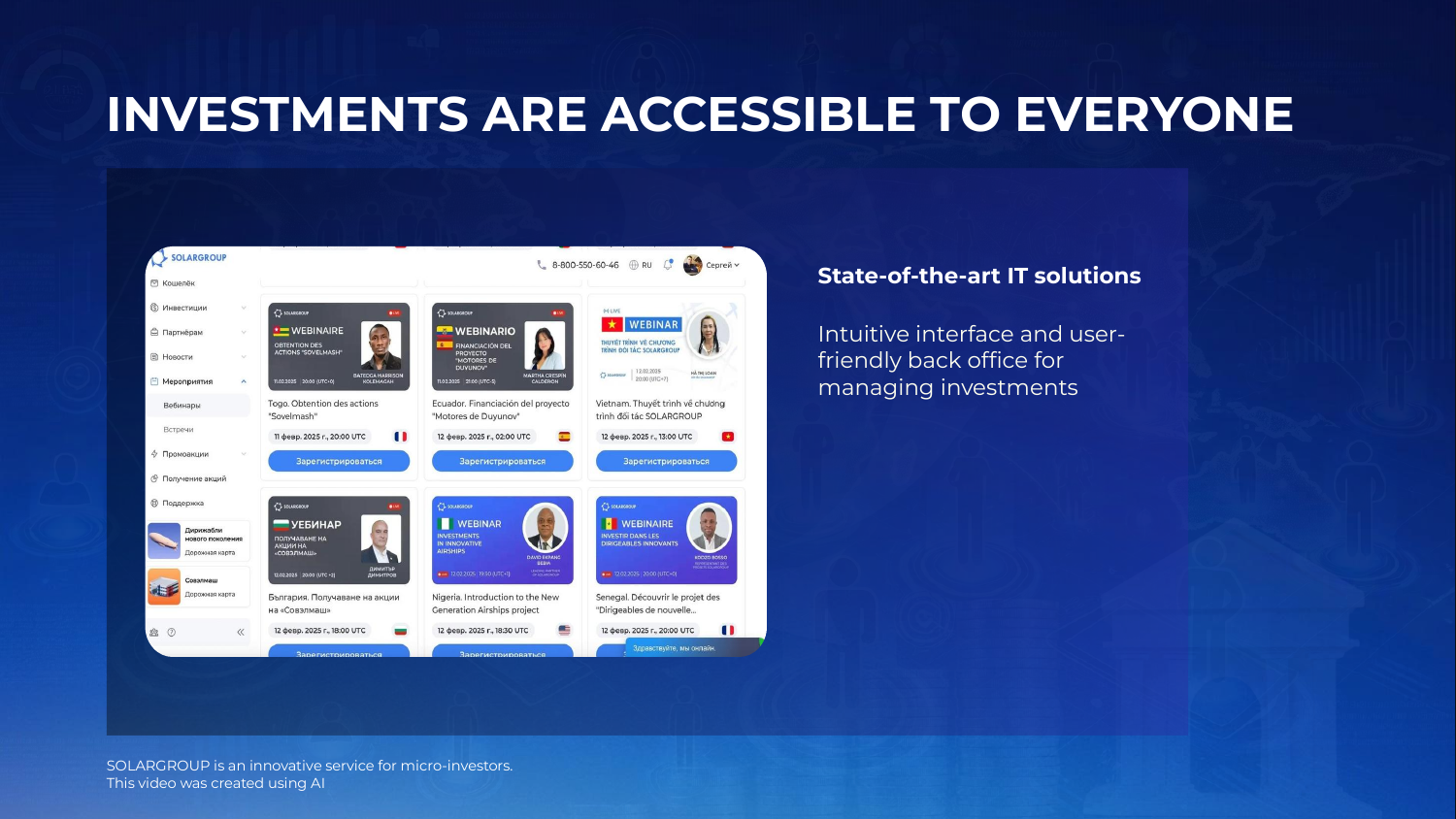

INVESTMENTS ARE ACCESSIBLE TO EVERYONE

State-of-the-art IT solutions

Intuitive interface and user-friendly back office for managing investments

SOLARGROUP is an innovative service for micro-investors.
This video was created using AI